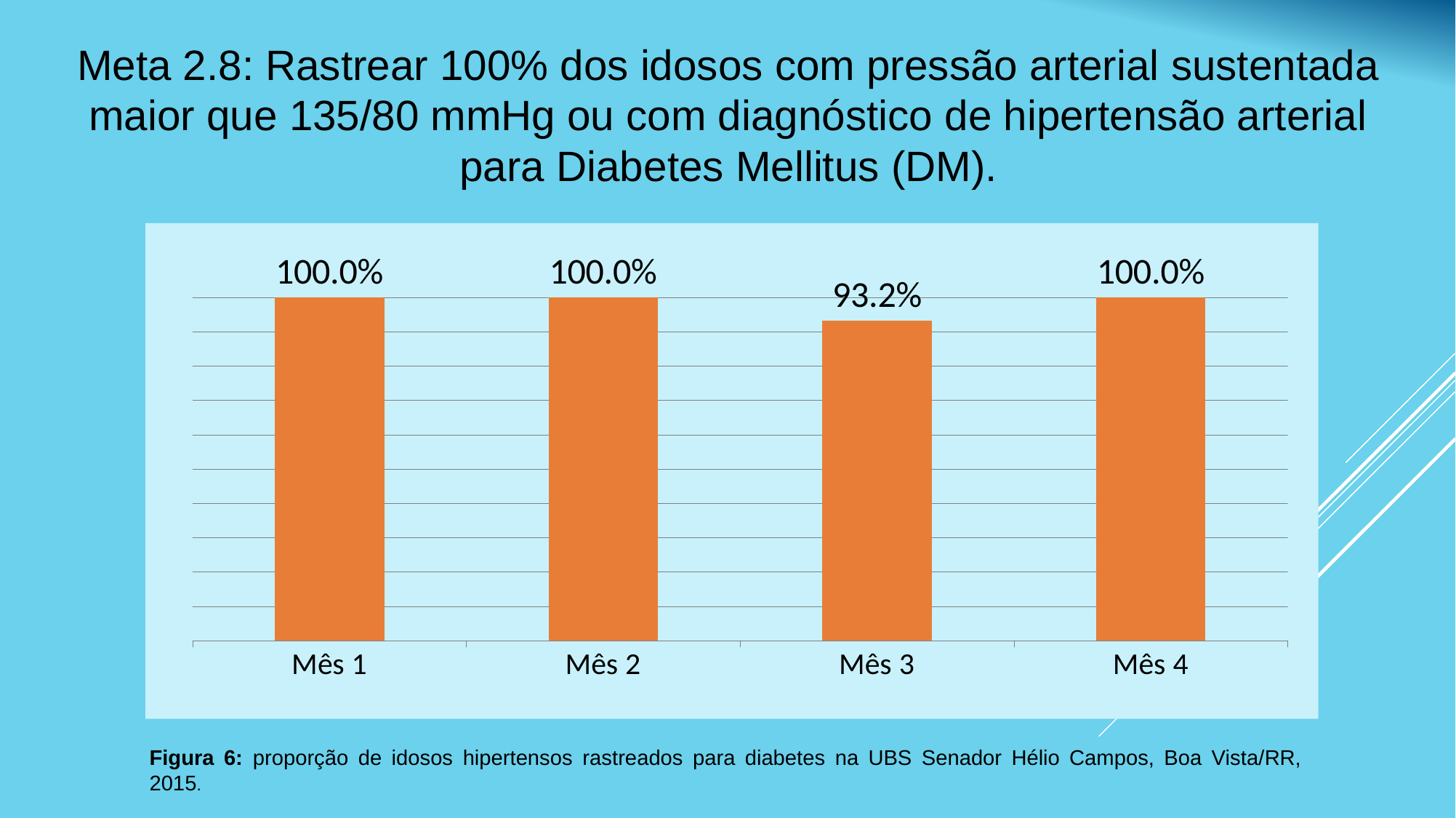

Meta 2.8: Rastrear 100% dos idosos com pressão arterial sustentada maior que 135/80 mmHg ou com diagnóstico de hipertensão arterial para Diabetes Mellitus (DM).

### Chart

| Category | Proporção de idosos hipertensos rastreados para diabetes |
|---|---|
| Mês 1 | 1.0 |
| Mês 2 | 1.0 |
| Mês 3 | 0.9320388349514563 |
| Mês 4 | 1.0 |
Figura 6: proporção de idosos hipertensos rastreados para diabetes na UBS Senador Hélio Campos, Boa Vista/RR, 2015.